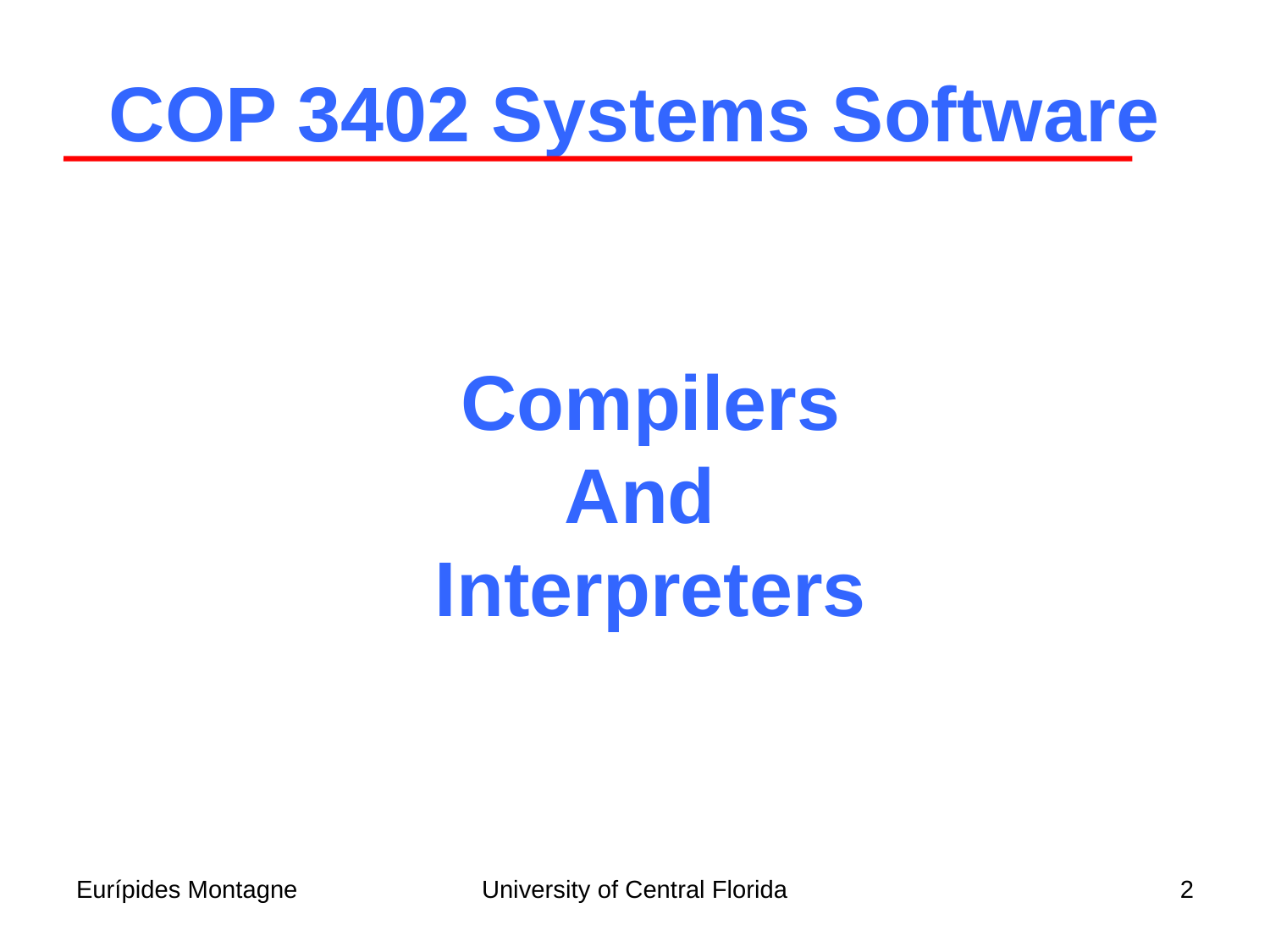

COP 3402 Systems Software

Compilers
And
Interpreters

Eurípides Montagne
University of Central Florida
2